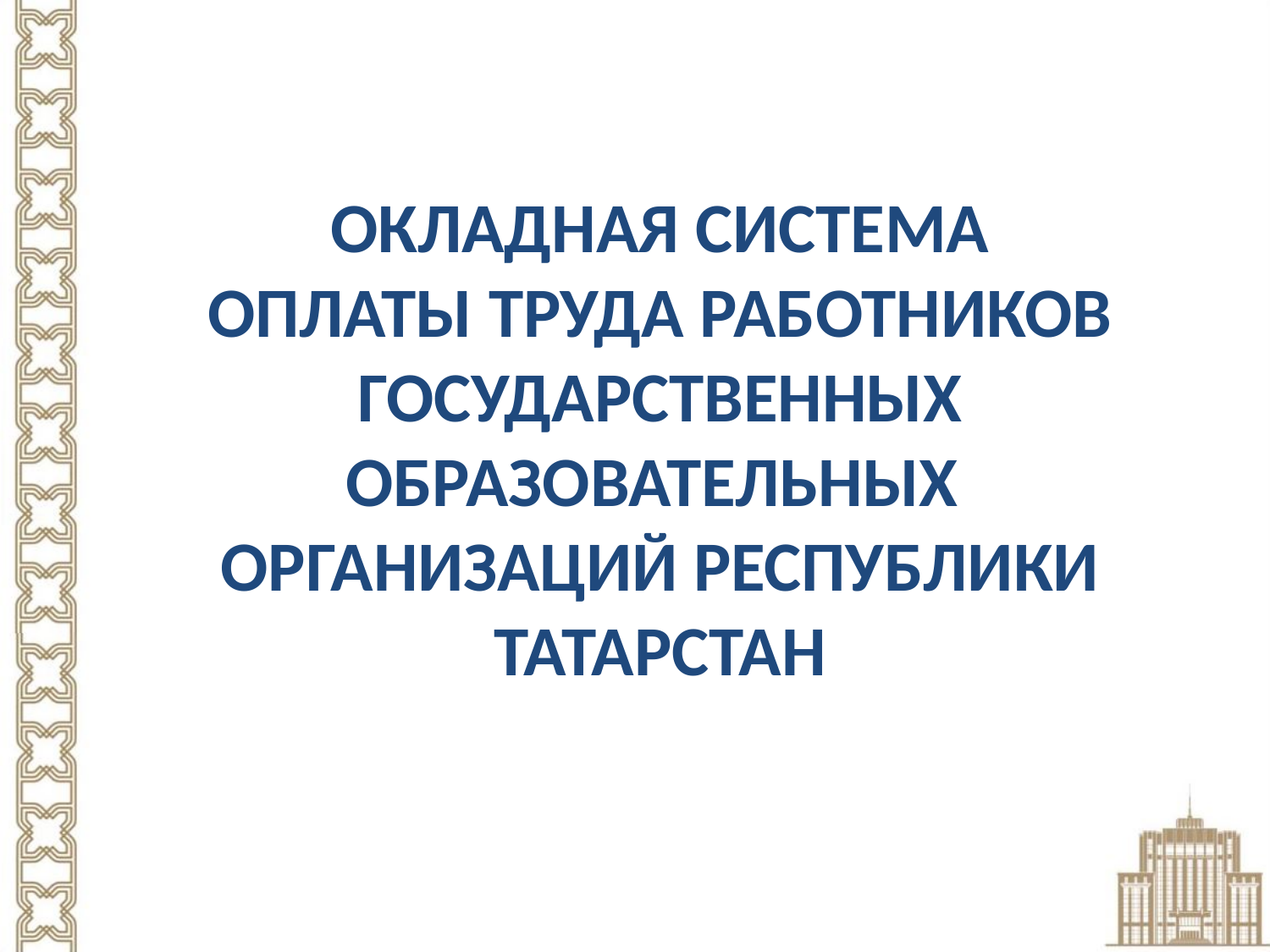

ОКЛАДНАЯ СИСТЕМА
ОПЛАТЫ ТРУДА РАБОТНИКОВ ГОСУДАРСТВЕННЫХ ОБРАЗОВАТЕЛЬНЫХ  ОРГАНИЗАЦИЙ РЕСПУБЛИКИ ТАТАРСТАН